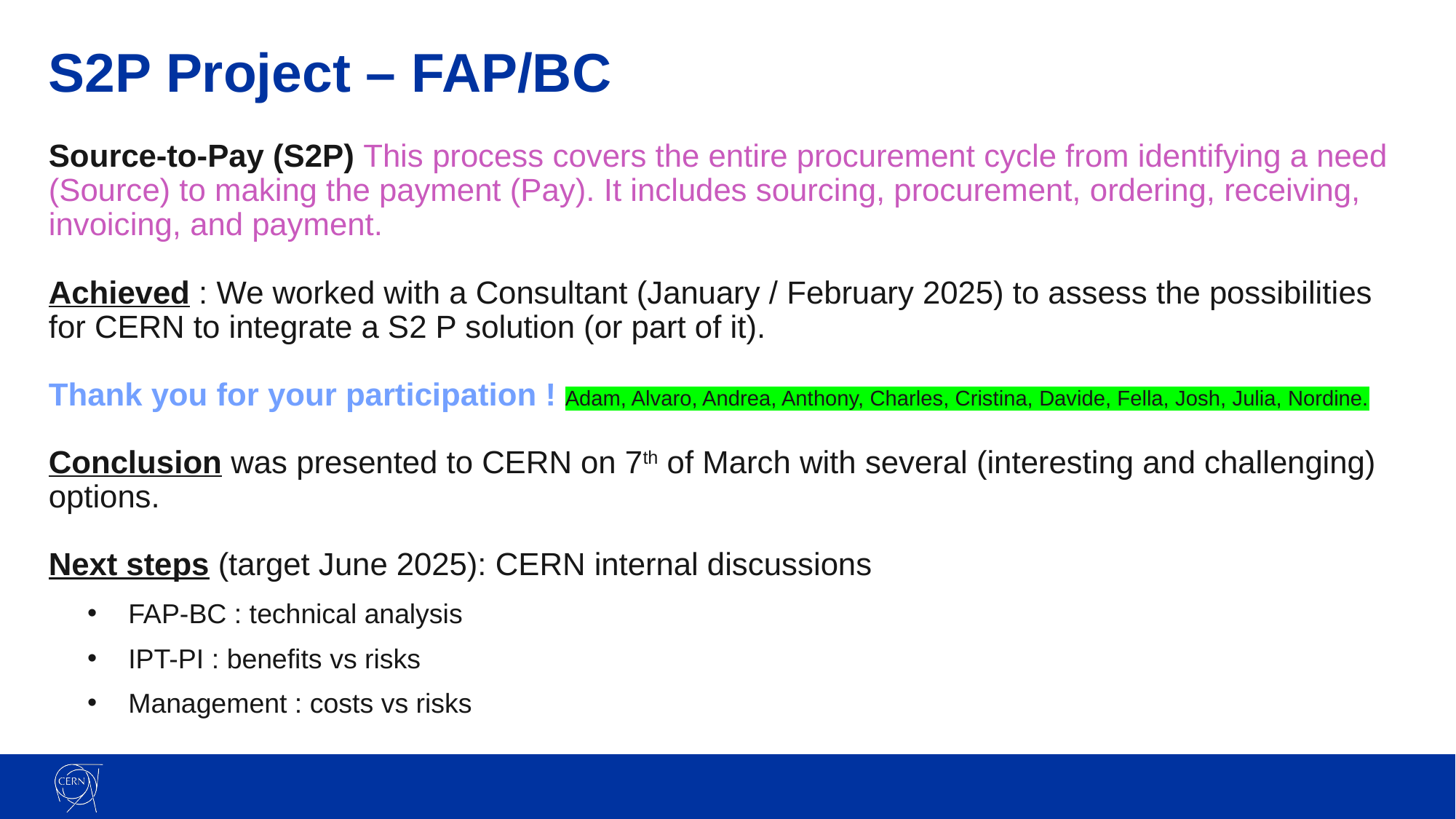

# S2P Project – FAP/BC
Source-to-Pay (S2P) This process covers the entire procurement cycle from identifying a need (Source) to making the payment (Pay). It includes sourcing, procurement, ordering, receiving, invoicing, and payment.
Achieved : We worked with a Consultant (January / February 2025) to assess the possibilities for CERN to integrate a S2 P solution (or part of it).
Thank you for your participation ! Adam, Alvaro, Andrea, Anthony, Charles, Cristina, Davide, Fella, Josh, Julia, Nordine.
Conclusion was presented to CERN on 7th of March with several (interesting and challenging) options.
Next steps (target June 2025): CERN internal discussions
FAP-BC : technical analysis
IPT-PI : benefits vs risks
Management : costs vs risks